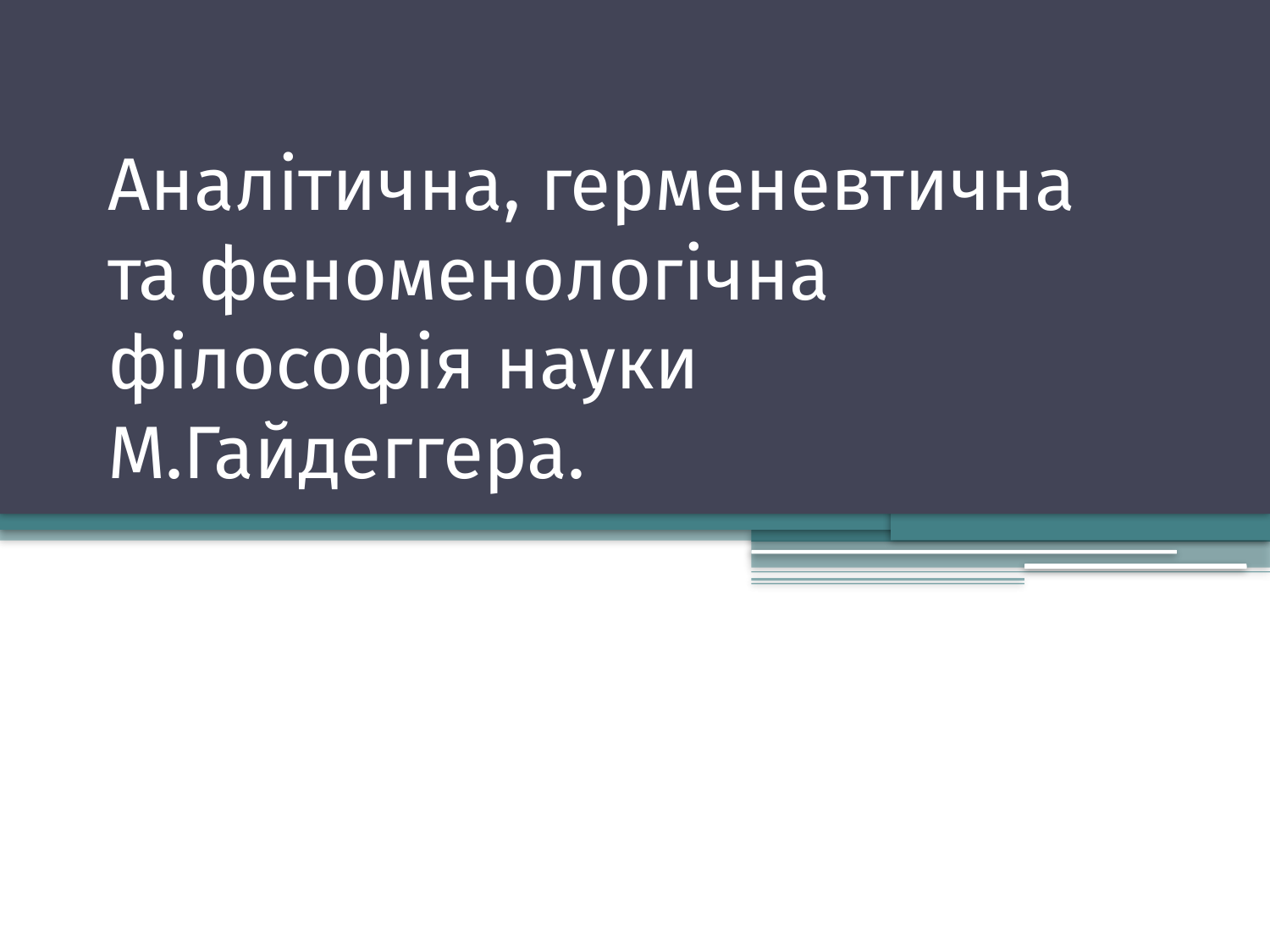

# Аналітична, герменевтична та феноменологічна філософія науки М.Гайдеггера.